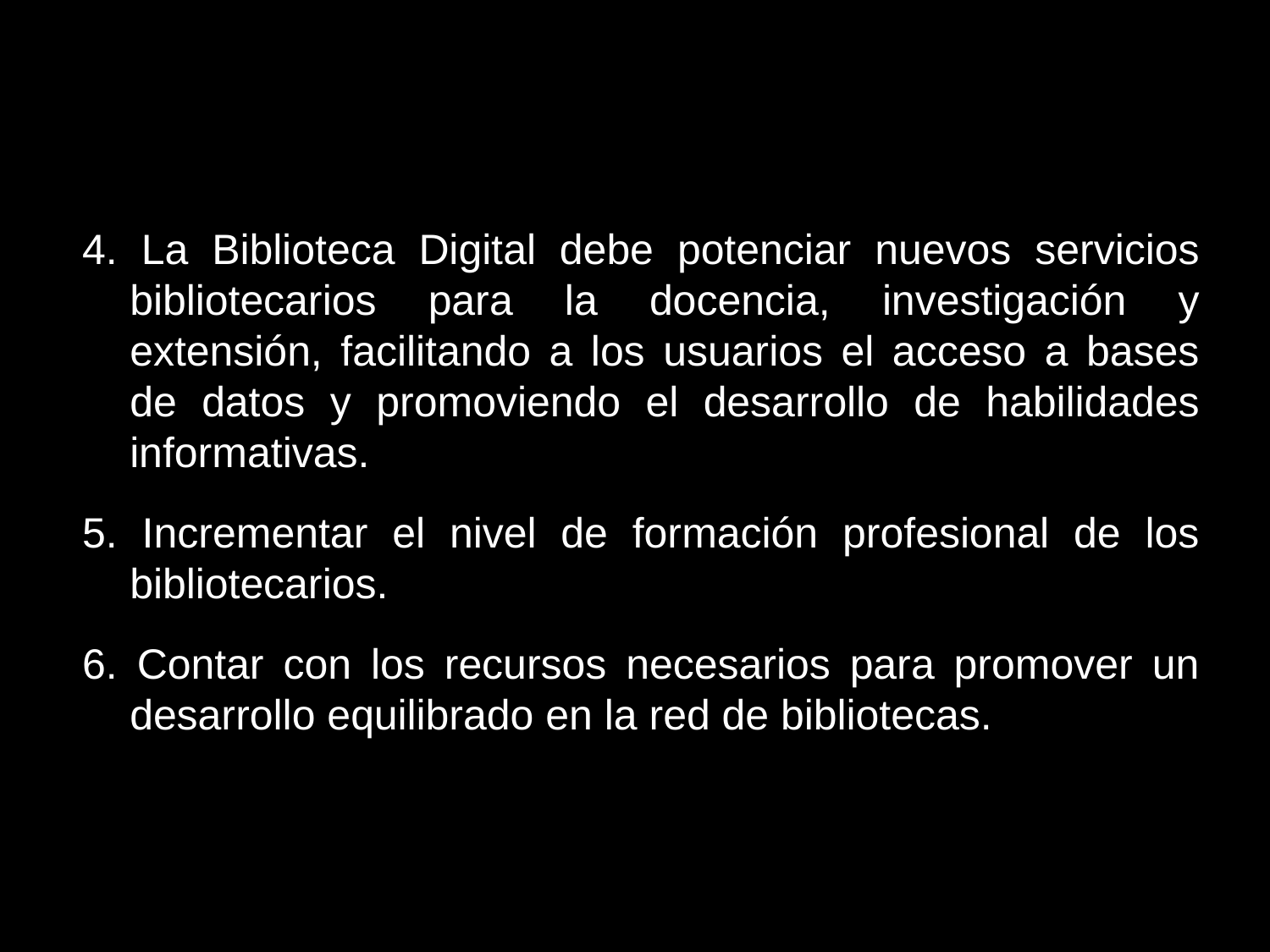

4. La Biblioteca Digital debe potenciar nuevos servicios bibliotecarios para la docencia, investigación y extensión, facilitando a los usuarios el acceso a bases de datos y promoviendo el desarrollo de habilidades informativas.
5. Incrementar el nivel de formación profesional de los bibliotecarios.
6. Contar con los recursos necesarios para promover un desarrollo equilibrado en la red de bibliotecas.